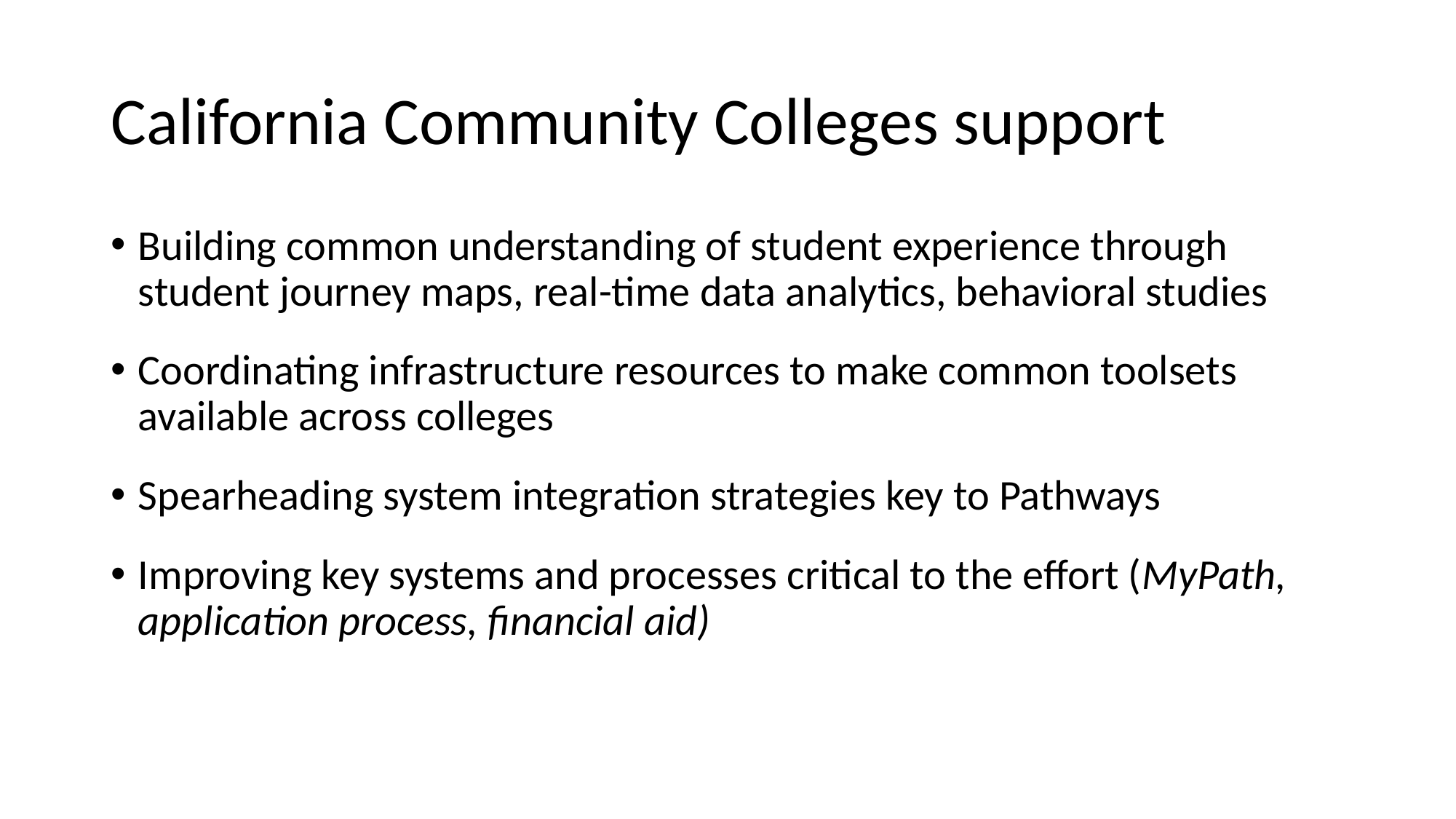

# California Community Colleges support
Building common understanding of student experience through student journey maps, real-time data analytics, behavioral studies
Coordinating infrastructure resources to make common toolsets available across colleges
Spearheading system integration strategies key to Pathways
Improving key systems and processes critical to the effort (MyPath, application process, financial aid)